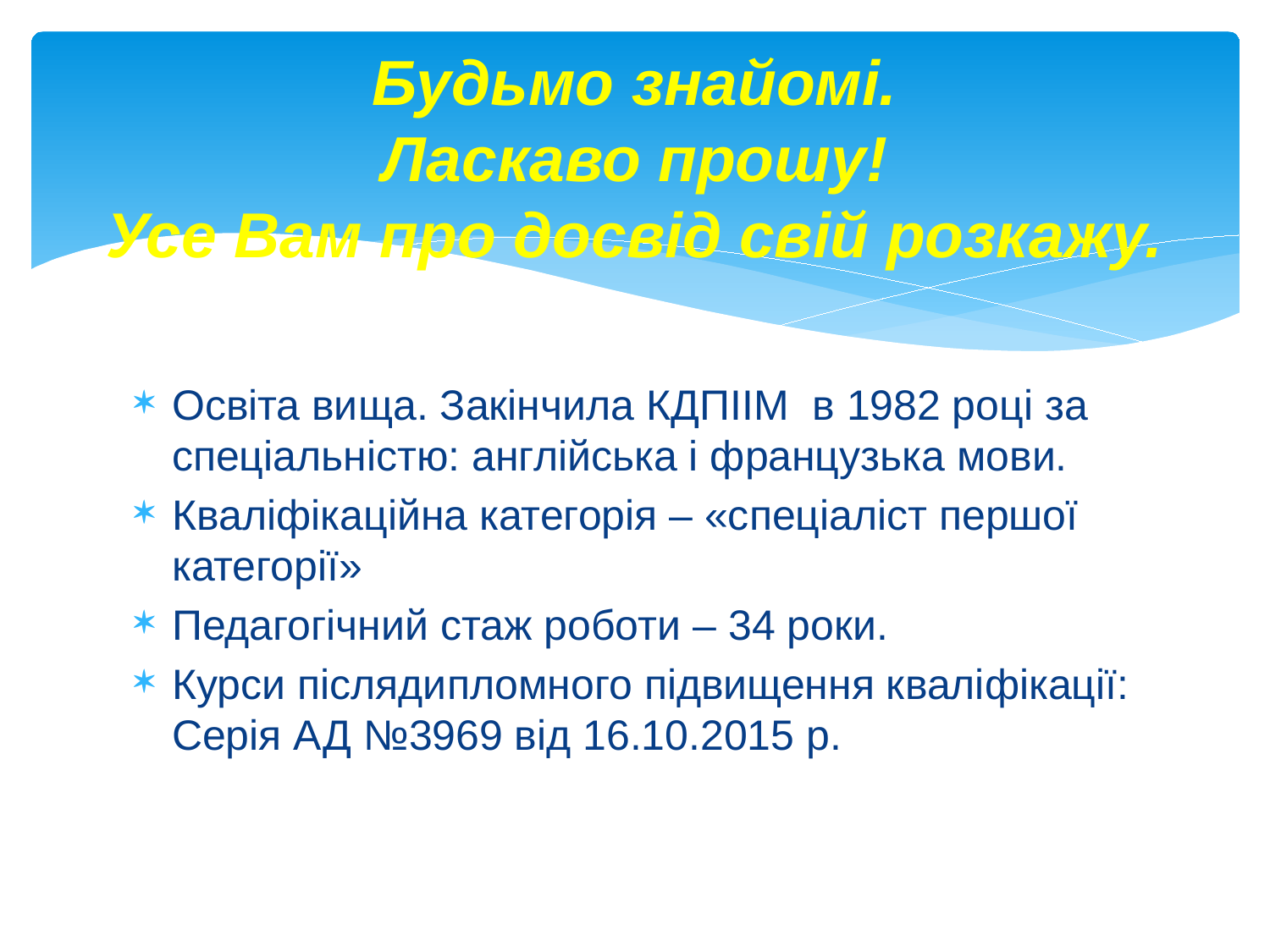

# Будьмо знайомі. Ласкаво прошу! Усе Вам про досвід свій розкажу.
Освіта вища. Закінчила КДПІІМ  в 1982 році за спеціальністю: англійська і французька мови.
Кваліфікаційна категорія – «спеціаліст першої категорії»
Педагогічний стаж роботи – 34 роки.
Курси післядипломного підвищення кваліфікації: Серія АД №3969 від 16.10.2015 р.